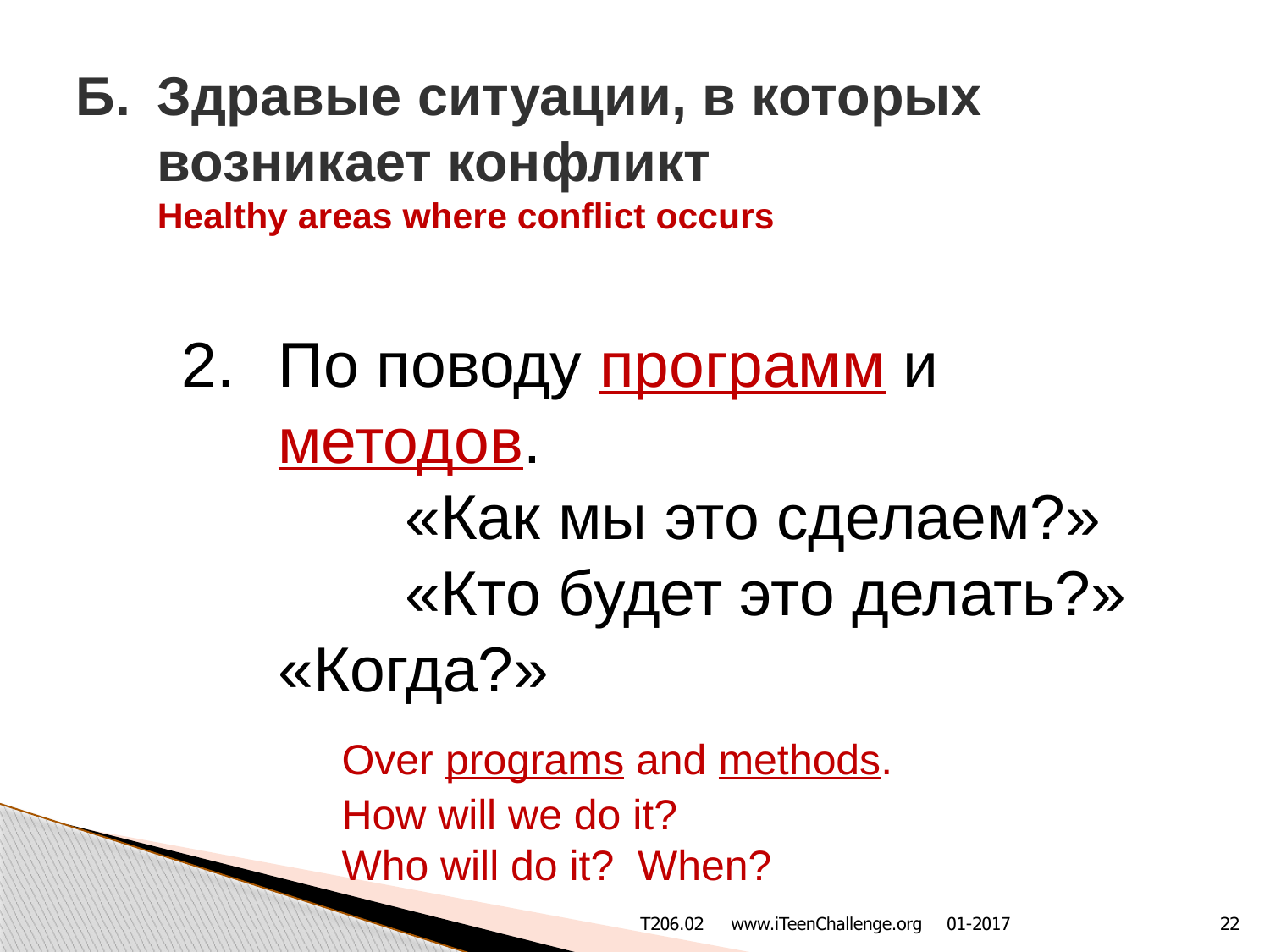

# Б.	Здравые ситуации, в которых возникает конфликт Healthy areas where conflict occurs
2.	По поводу программ и методов.
	«Как мы это сделаем?»
	«Кто будет это делать?» 	«Когда?»
	Over programs and methods.
How will we do it?
Who will do it?  When?

T206.02     www.iTeenChallenge.org
01-2017
22